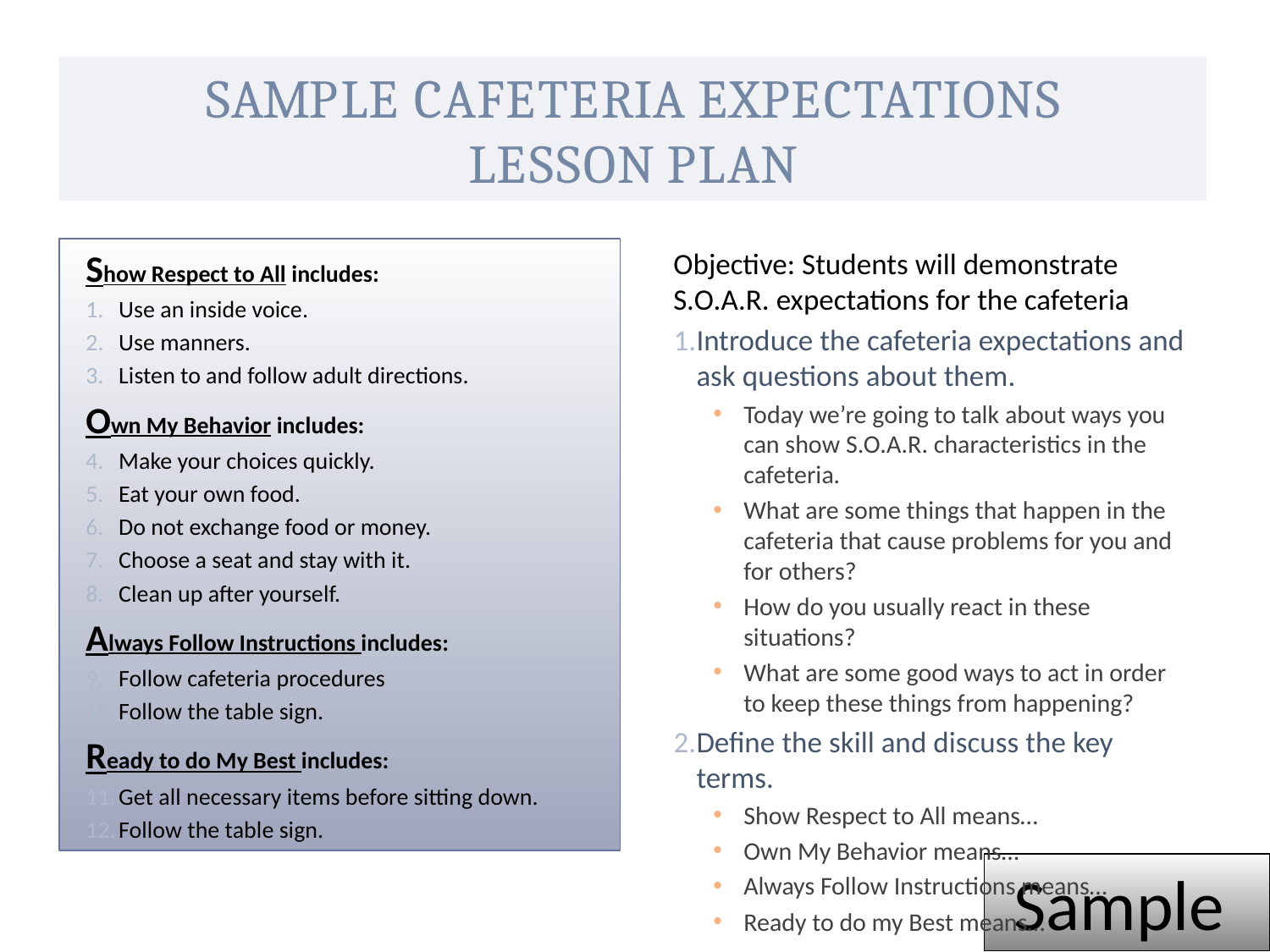

# Sample Cafeteria Expectations Lesson Plan
Objective: Students will demonstrate S.O.A.R. expectations for the cafeteria
Introduce the cafeteria expectations and ask questions about them.
Today we’re going to talk about ways you can show S.O.A.R. characteristics in the cafeteria.
What are some things that happen in the cafeteria that cause problems for you and for others?
How do you usually react in these situations?
What are some good ways to act in order to keep these things from happening?
Define the skill and discuss the key terms.
Show Respect to All means…
Own My Behavior means…
Always Follow Instructions means…
Ready to do my Best means…
Show Respect to All includes:
 Use an inside voice.
 Use manners.
 Listen to and follow adult directions.
Own My Behavior includes:
 Make your choices quickly.
 Eat your own food.
 Do not exchange food or money.
 Choose a seat and stay with it.
 Clean up after yourself.
Always Follow Instructions includes:
 Follow cafeteria procedures
 Follow the table sign.
Ready to do My Best includes:
 Get all necessary items before sitting down.
 Follow the table sign.
Sample